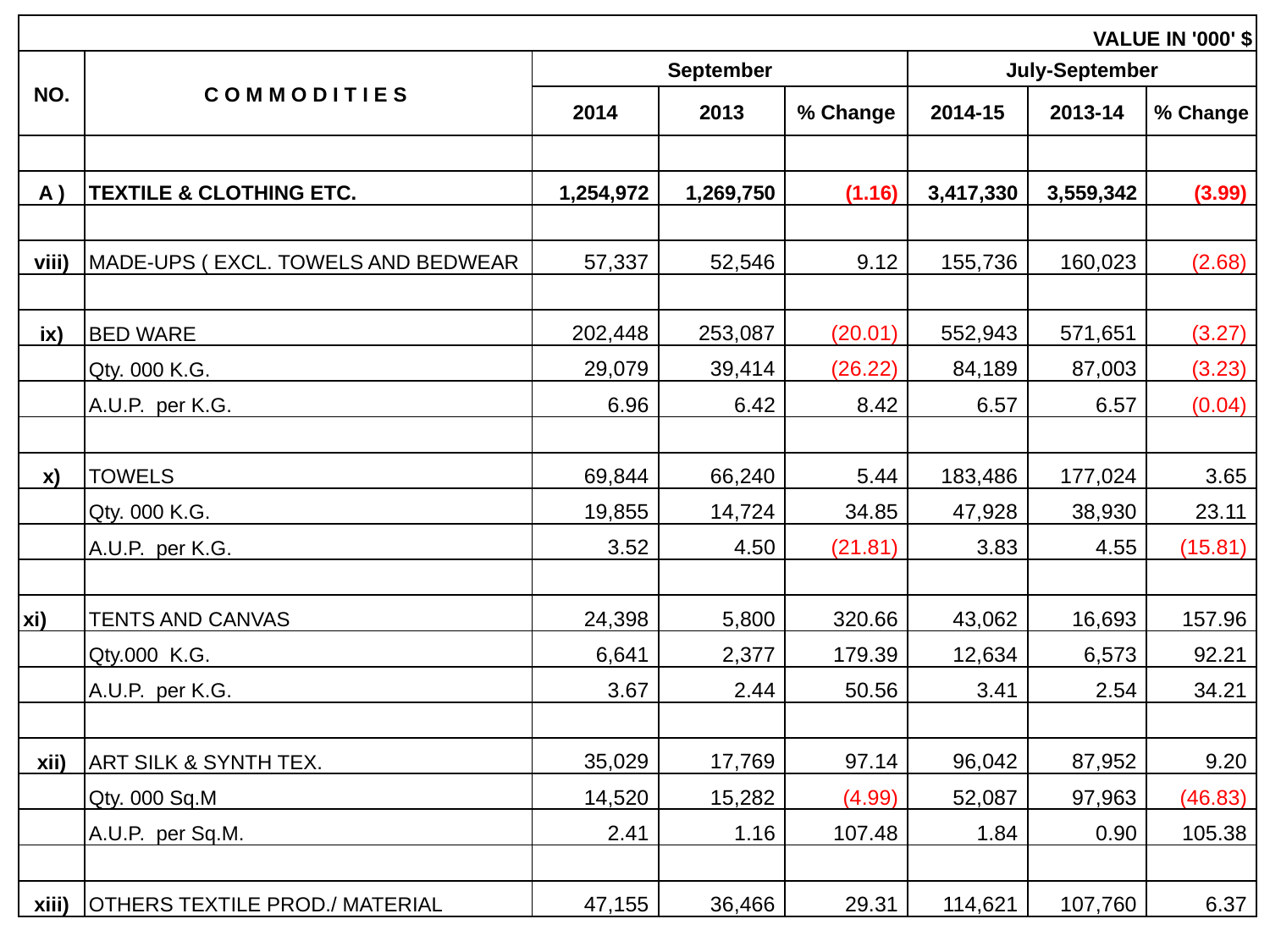

| VALUE IN '000' $ |  |  |  |  |  |  |  |
| --- | --- | --- | --- | --- | --- | --- | --- |
| NO. | C O M M O D I T I E S | September |  |  | July-September |  |  |
|  |  | 2014 | 2013 | % Change | 2014-15 | 2013-14 | % Change |
|  |  |  |  |  |  |  |  |
| A ) | TEXTILE & CLOTHING ETC. | 1,254,972 | 1,269,750 | (1.16) | 3,417,330 | 3,559,342 | (3.99) |
|  |  |  |  |  |  |  |  |
| viii) | MADE-UPS ( EXCL. TOWELS AND BEDWEAR | 57,337 | 52,546 | 9.12 | 155,736 | 160,023 | (2.68) |
|  |  |  |  |  |  |  |  |
| ix) | BED WARE | 202,448 | 253,087 | (20.01) | 552,943 | 571,651 | (3.27) |
|  | Qty. 000 K.G. | 29,079 | 39,414 | (26.22) | 84,189 | 87,003 | (3.23) |
|  | A.U.P. per K.G. | 6.96 | 6.42 | 8.42 | 6.57 | 6.57 | (0.04) |
|  |  |  |  |  |  |  |  |
| x) | TOWELS | 69,844 | 66,240 | 5.44 | 183,486 | 177,024 | 3.65 |
|  | Qty. 000 K.G. | 19,855 | 14,724 | 34.85 | 47,928 | 38,930 | 23.11 |
|  | A.U.P. per K.G. | 3.52 | 4.50 | (21.81) | 3.83 | 4.55 | (15.81) |
|  |  |  |  |  |  |  |  |
| xi) | TENTS AND CANVAS | 24,398 | 5,800 | 320.66 | 43,062 | 16,693 | 157.96 |
|  | Qty.000 K.G. | 6,641 | 2,377 | 179.39 | 12,634 | 6,573 | 92.21 |
|  | A.U.P. per K.G. | 3.67 | 2.44 | 50.56 | 3.41 | 2.54 | 34.21 |
|  |  |  |  |  |  |  |  |
| xii) | ART SILK & SYNTH TEX. | 35,029 | 17,769 | 97.14 | 96,042 | 87,952 | 9.20 |
|  | Qty. 000 Sq.M | 14,520 | 15,282 | (4.99) | 52,087 | 97,963 | (46.83) |
|  | A.U.P. per Sq.M. | 2.41 | 1.16 | 107.48 | 1.84 | 0.90 | 105.38 |
|  |  |  |  |  |  |  |  |
| xiii) | OTHERS TEXTILE PROD./ MATERIAL | 47,155 | 36,466 | 29.31 | 114,621 | 107,760 | 6.37 |